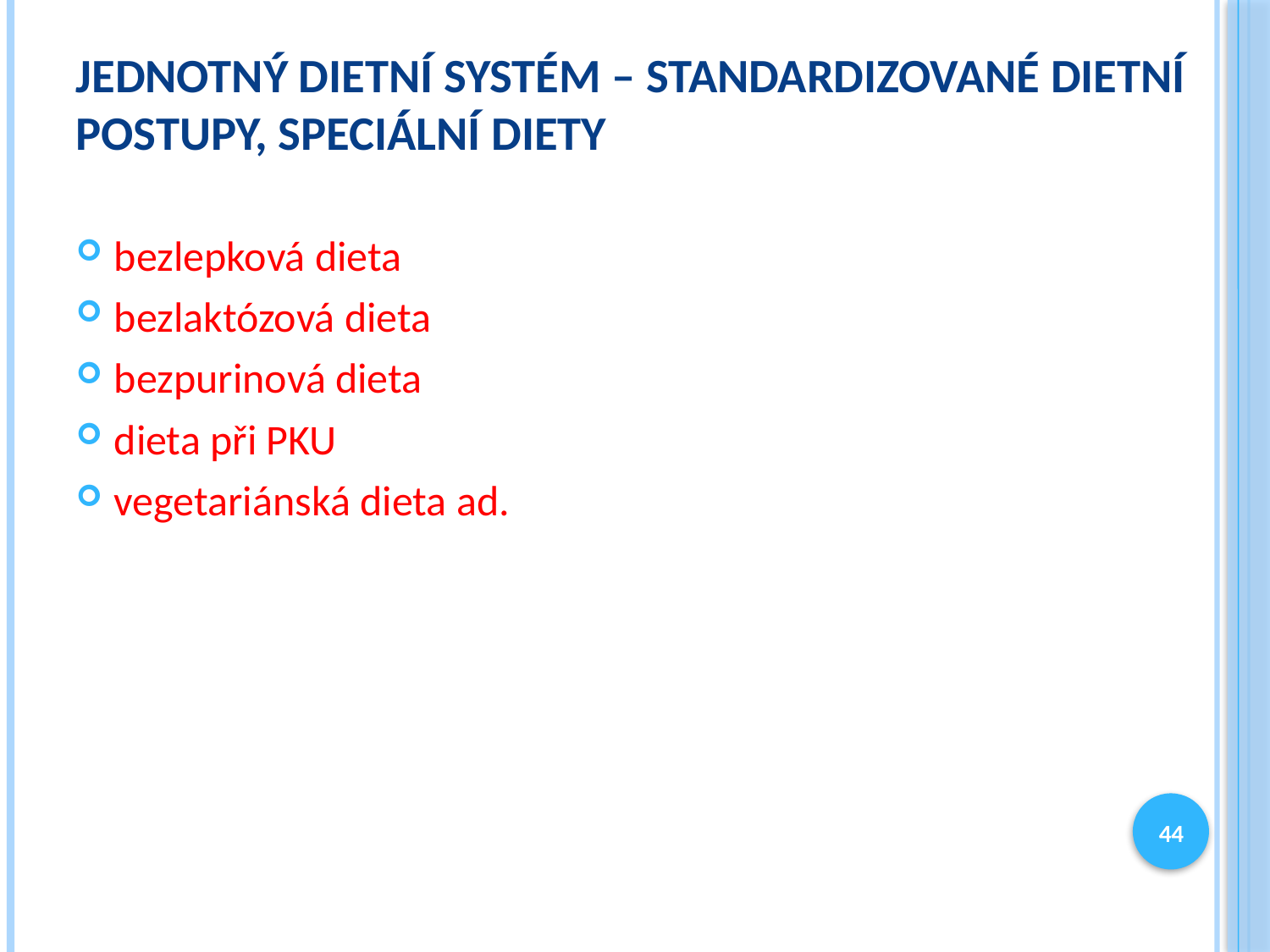

# Jednotný dietní systém – Standardizované dietní postupy, speciální diety
bezlepková dieta
bezlaktózová dieta
bezpurinová dieta
dieta při PKU
vegetariánská dieta ad.
44